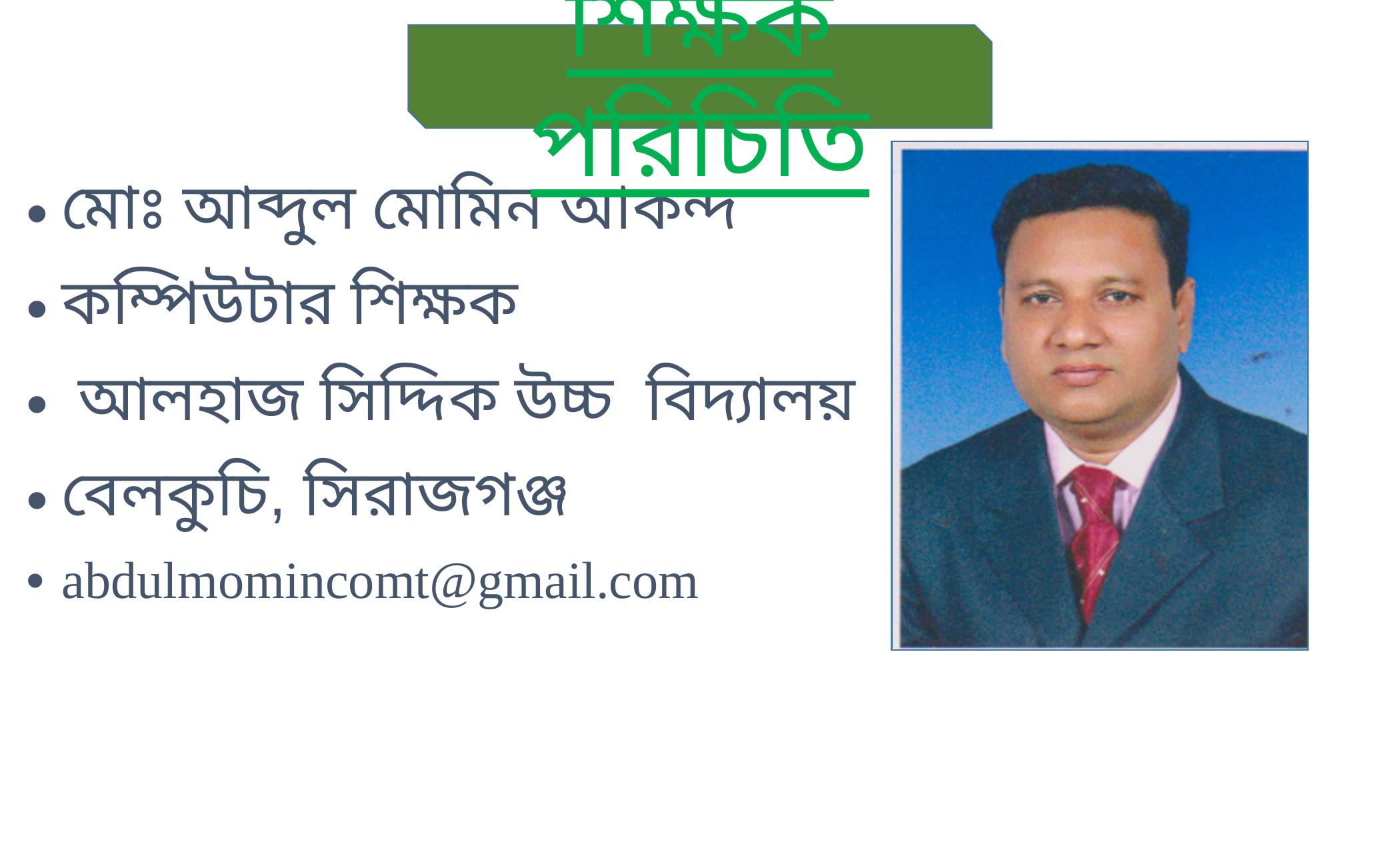

শিক্ষক পরিচিতি

মোঃ আব্দুল মোমিন আকন্দ
কম্পিউটার শিক্ষক
 আলহাজ সিদ্দিক উচ্চ  বিদ্যালয়
বেলকুচি, সিরাজগঞ্জ
abdulmomincomt@gmail.com